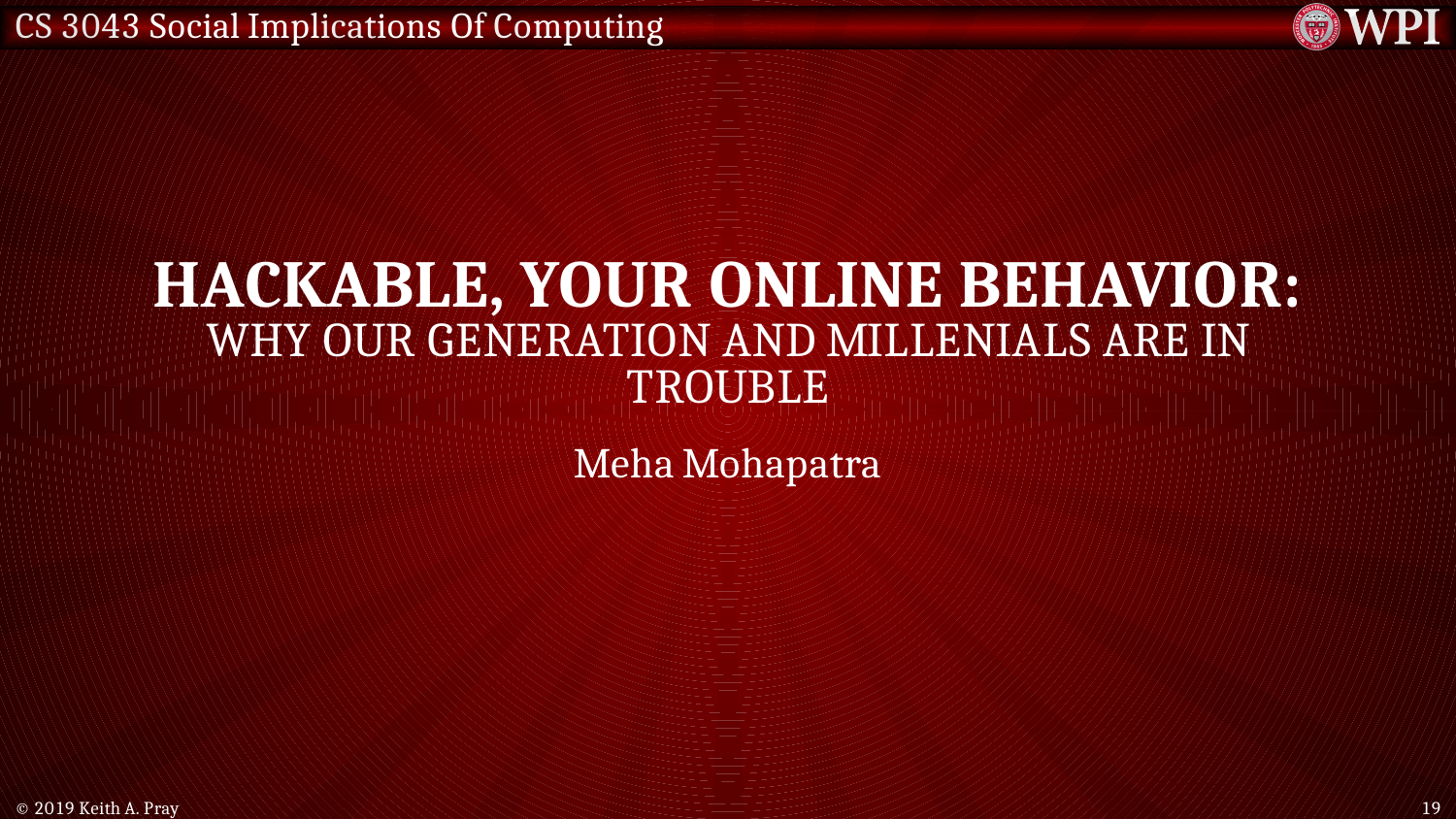

# Hackable, your online behavior: WHY OUR GENERATION AND Millenials ARE IN TROUBLE
Meha Mohapatra
© 2019 Keith A. Pray
19